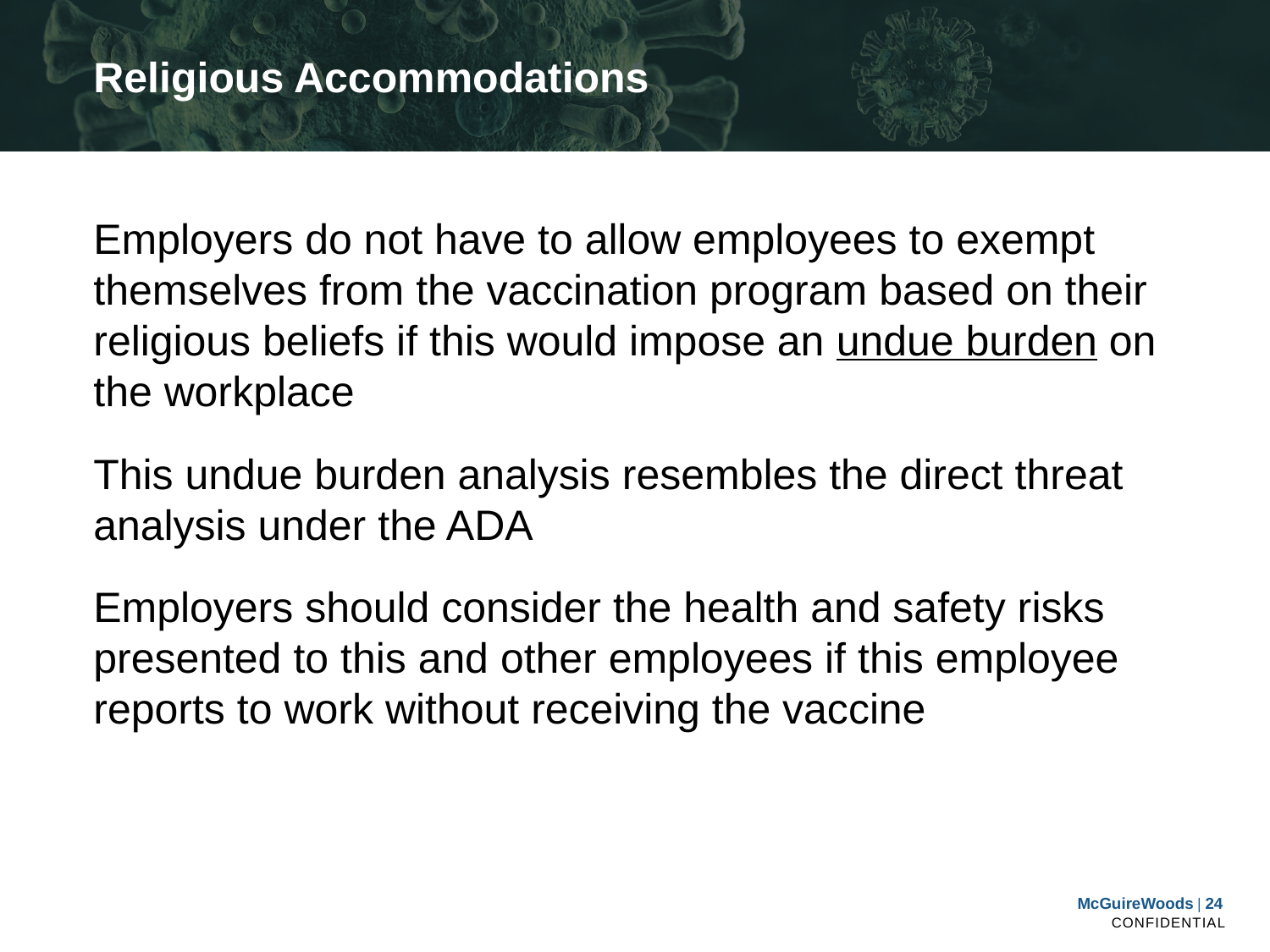

# Religious Accommodations
Employers do not have to allow employees to exempt themselves from the vaccination program based on their religious beliefs if this would impose an undue burden on the workplace
This undue burden analysis resembles the direct threat analysis under the ADA
Employers should consider the health and safety risks presented to this and other employees if this employee reports to work without receiving the vaccine